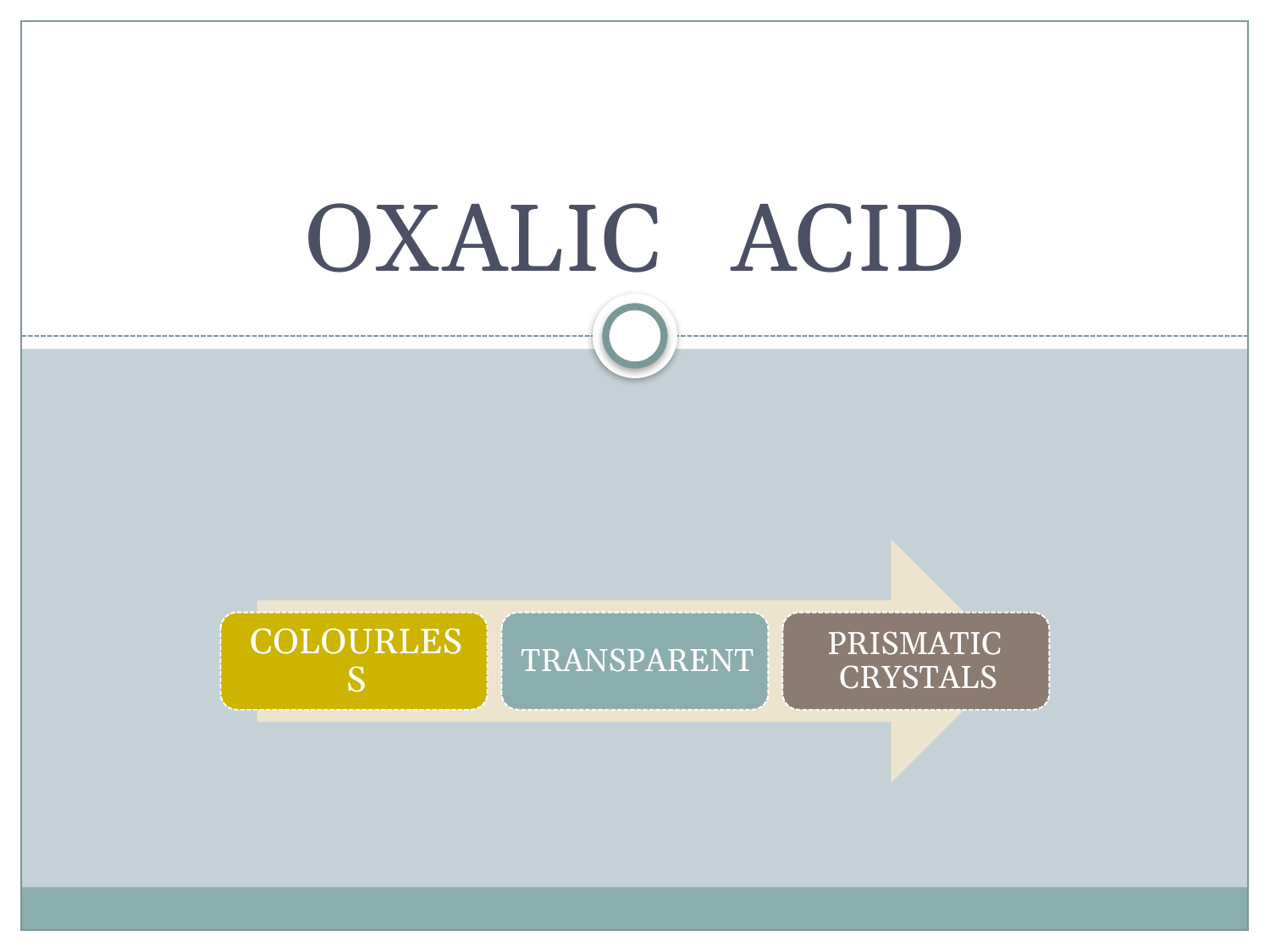

# OXALIC   ACID
COLOURLESS
TRANSPARENT
PRISMATIC  CRYSTALS